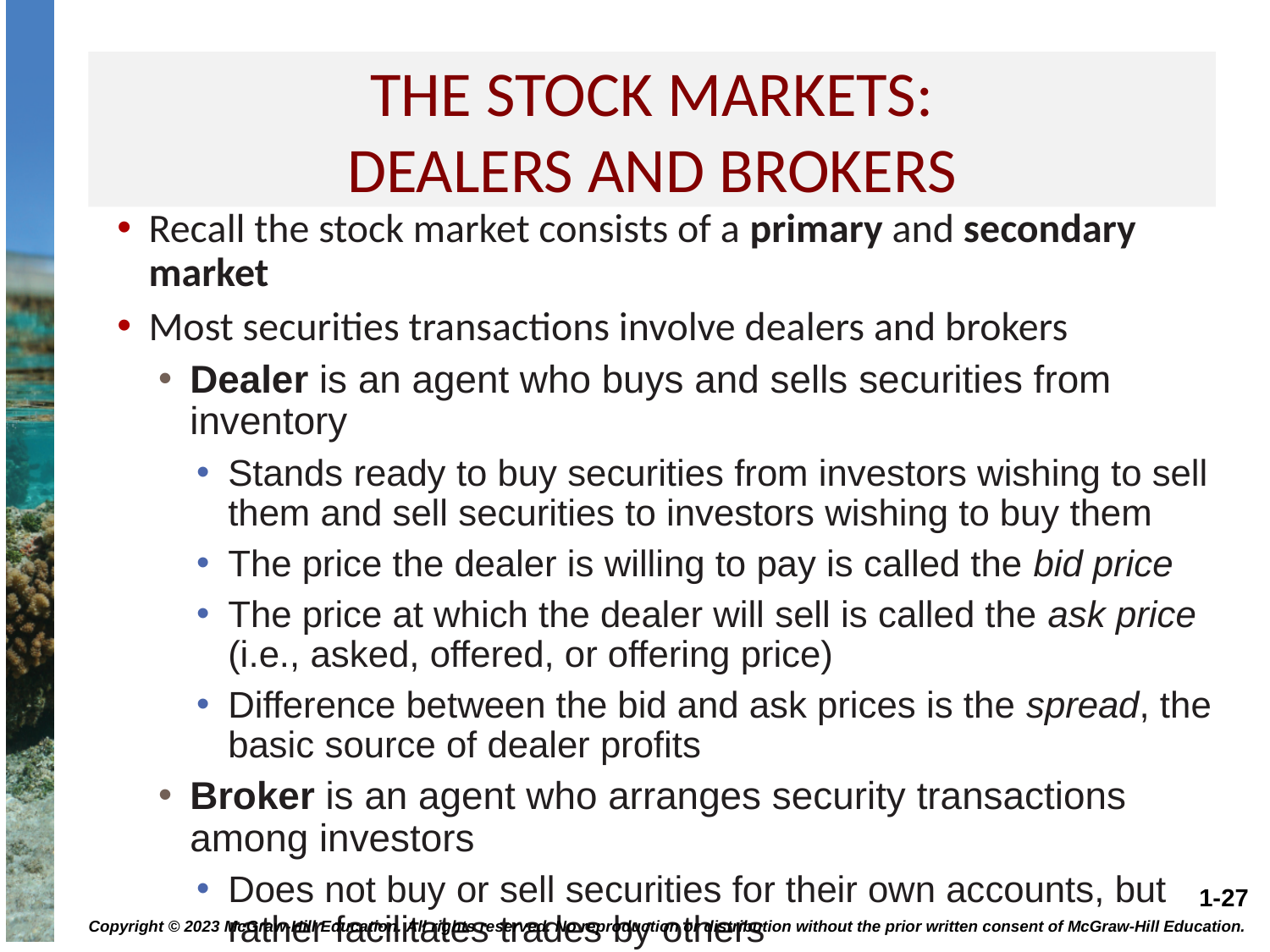

# The stock markets: dealers and brokers
Recall the stock market consists of a primary and secondary market
Most securities transactions involve dealers and brokers
Dealer is an agent who buys and sells securities from inventory
Stands ready to buy securities from investors wishing to sell them and sell securities to investors wishing to buy them
The price the dealer is willing to pay is called the bid price
The price at which the dealer will sell is called the ask price (i.e., asked, offered, or offering price)
Difference between the bid and ask prices is the spread, the basic source of dealer profits
Broker is an agent who arranges security transactions among investors
Does not buy or sell securities for their own accounts, but rather facilitates trades by others
Copyright © 2023 McGraw-Hill Education. All rights reserved. No reproduction or distribution without the prior written consent of McGraw-Hill Education.